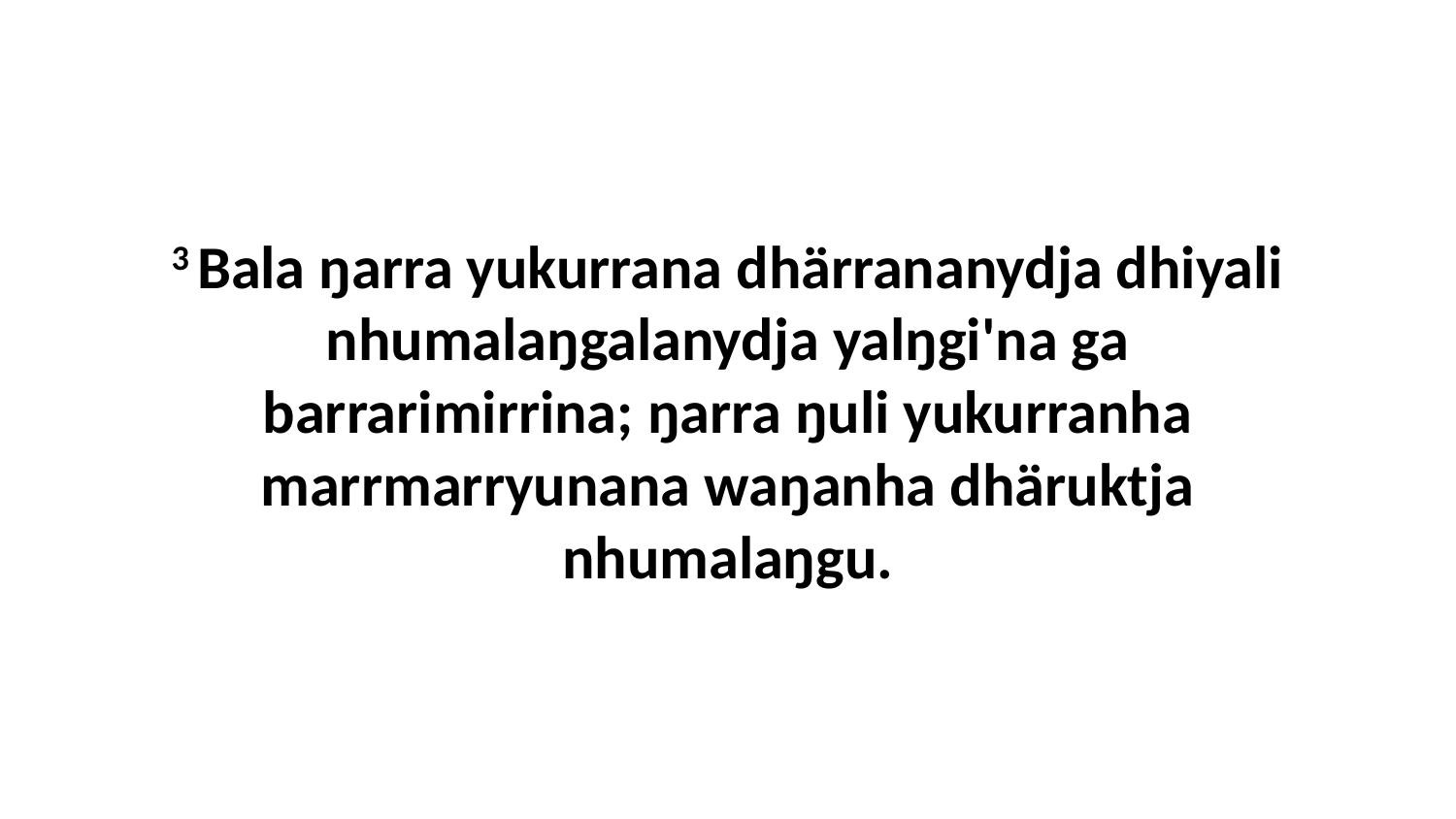

3 Bala ŋarra yukurrana dhärrananydja dhiyali nhumalaŋgalanydja yalŋgi'na ga barrarimirrina; ŋarra ŋuli yukurranha marrmarryunana waŋanha dhäruktja nhumalaŋgu.